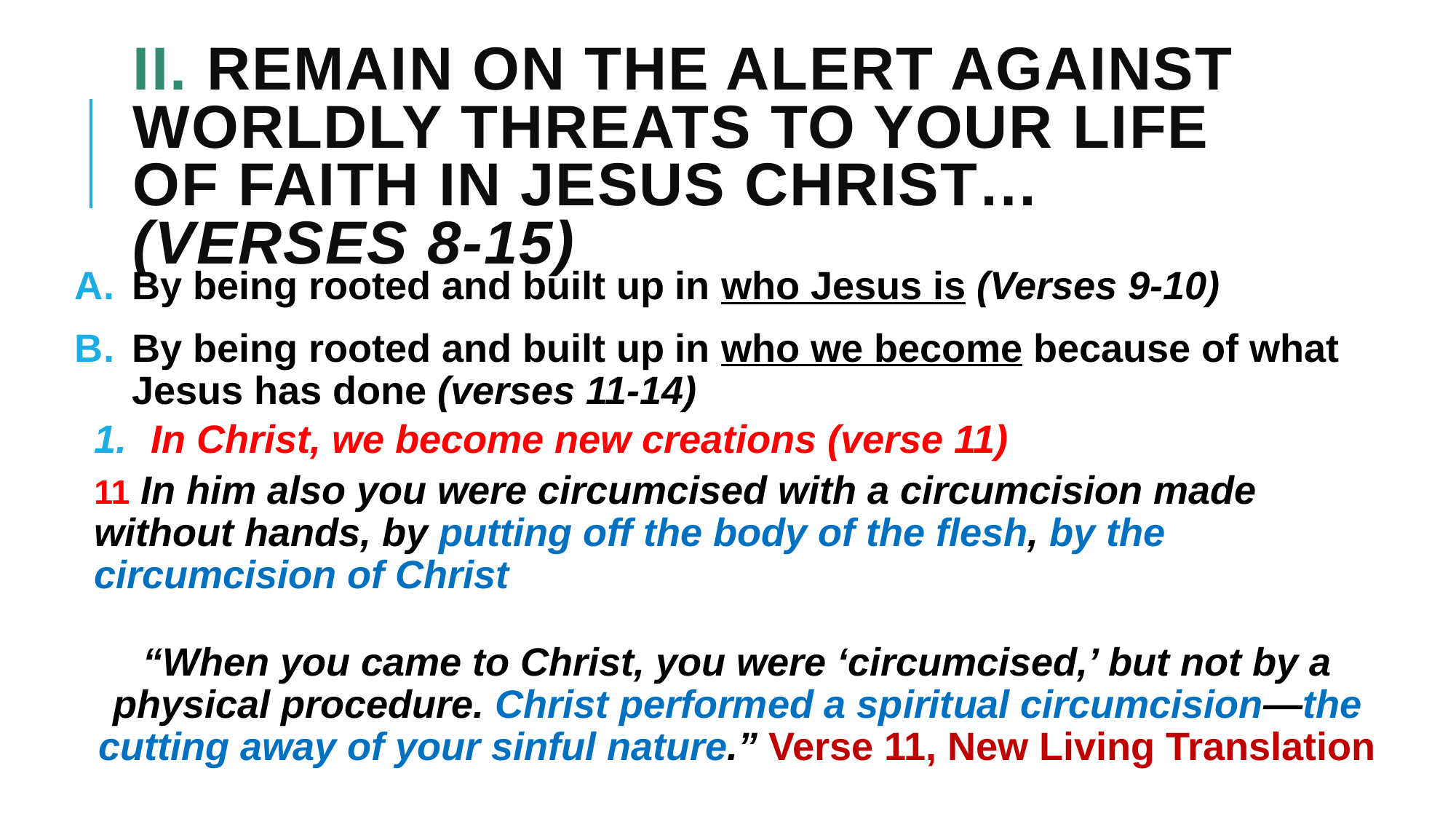

# II. Remain on the alert against worldly threats to your life of faith in Jesus Christ…(verses 8-15)
By being rooted and built up in who Jesus is (Verses 9-10)
By being rooted and built up in who we become because of what Jesus has done (verses 11-14)
In Christ, we become new creations (verse 11)
11 In him also you were circumcised with a circumcision made without hands, by putting off the body of the flesh, by the circumcision of Christ

“When you came to Christ, you were ‘circumcised,’ but not by a physical procedure. Christ performed a spiritual circumcision—the cutting away of your sinful nature.” Verse 11, New Living Translation